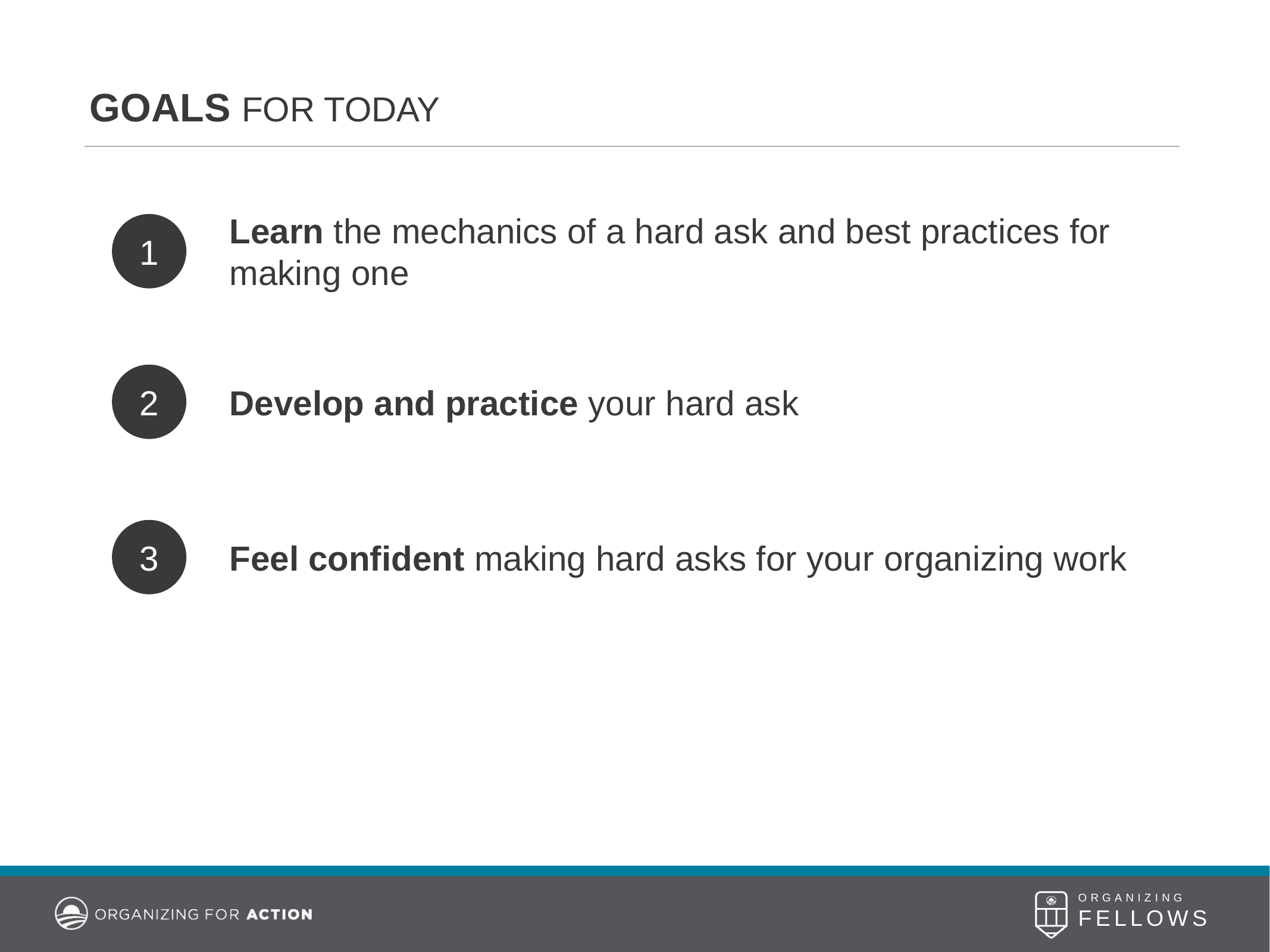

GOALS FOR TODAY
Learn the mechanics of a hard ask and best practices for making one
1
2
Develop and practice your hard ask
3
Feel confident making hard asks for your organizing work